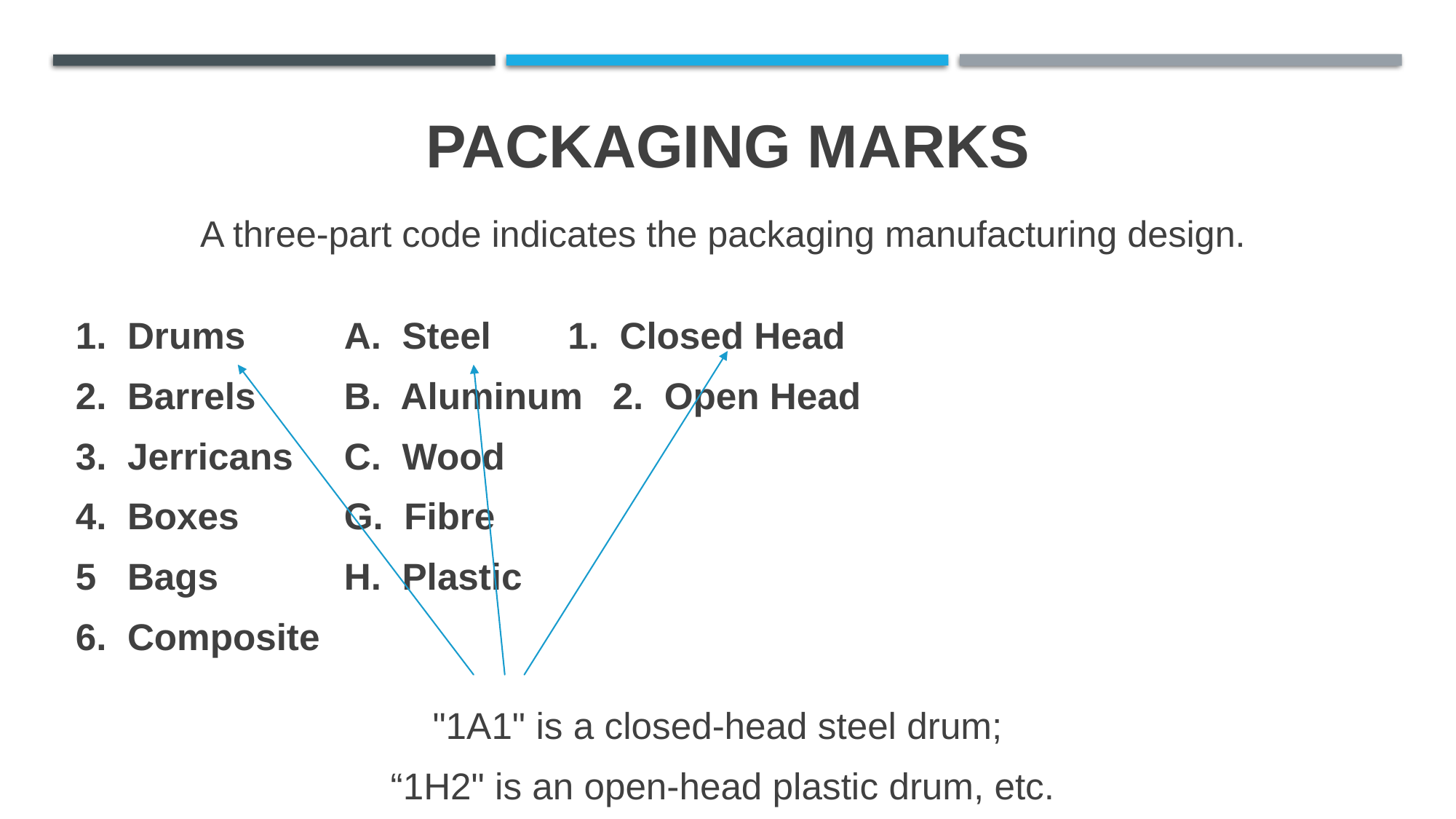

# Packaging Marks
A three-part code indicates the packaging manufacturing design.

1.  Drums	    			A.  Steel				1.  Closed Head
2.  Barrels	   			B.  Aluminum			2.  Open Head
3.  Jerricans	    		C.  Wood
4.  Boxes	    			G.  Fibre
5   Bags	  			H.  Plastic
6.  Composite

"1A1" is a closed-head steel drum;
“1H2" is an open-head plastic drum, etc.